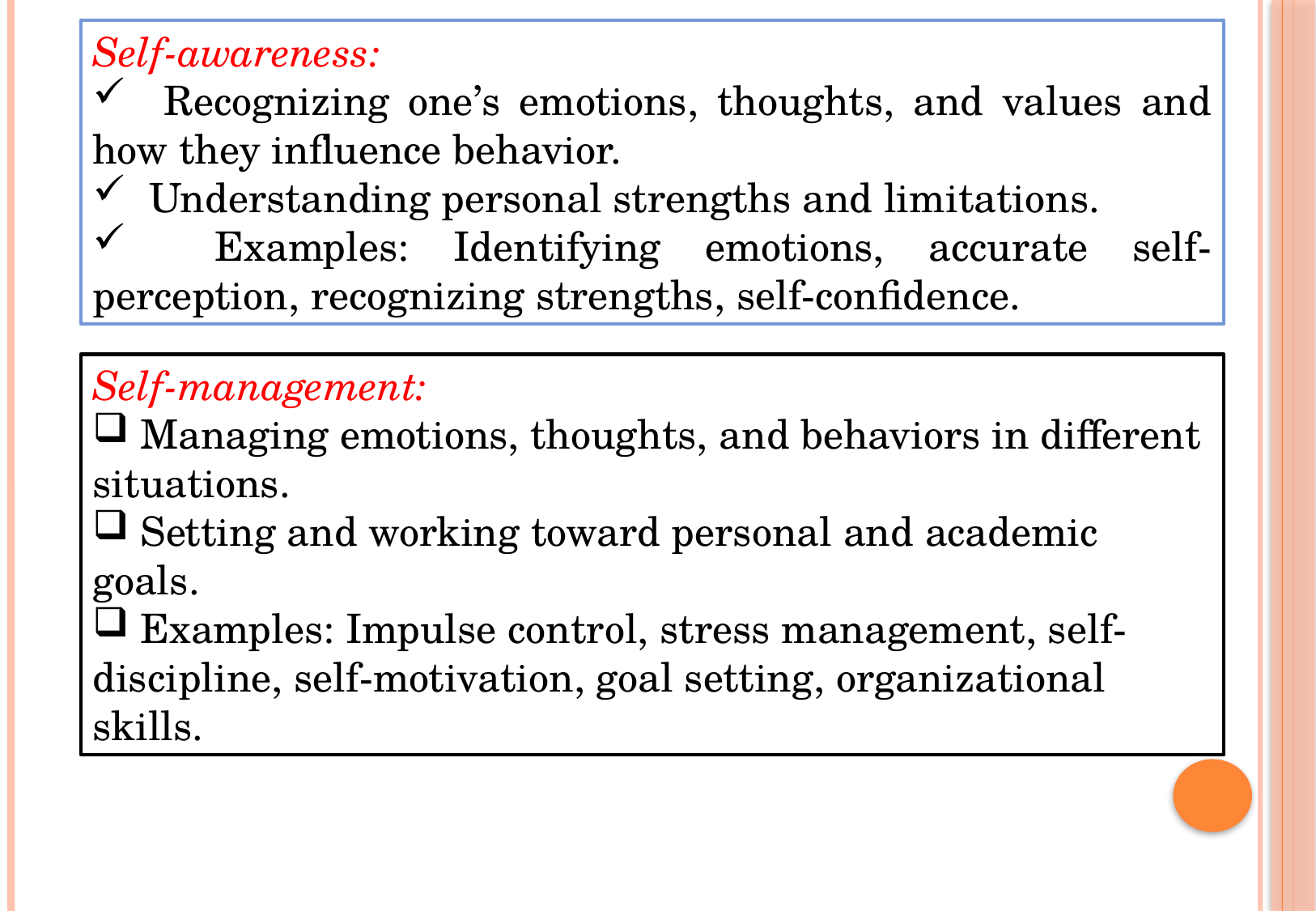

Self-awareness:
  Recognizing one’s emotions, thoughts, and values and how they influence behavior.
  Understanding personal strengths and limitations.
  Examples: Identifying emotions, accurate self-perception, recognizing strengths, self-confidence.
Self-management:
 Managing emotions, thoughts, and behaviors in different situations.
 Setting and working toward personal and academic goals.
 Examples: Impulse control, stress management, self-discipline, self-motivation, goal setting, organizational skills.